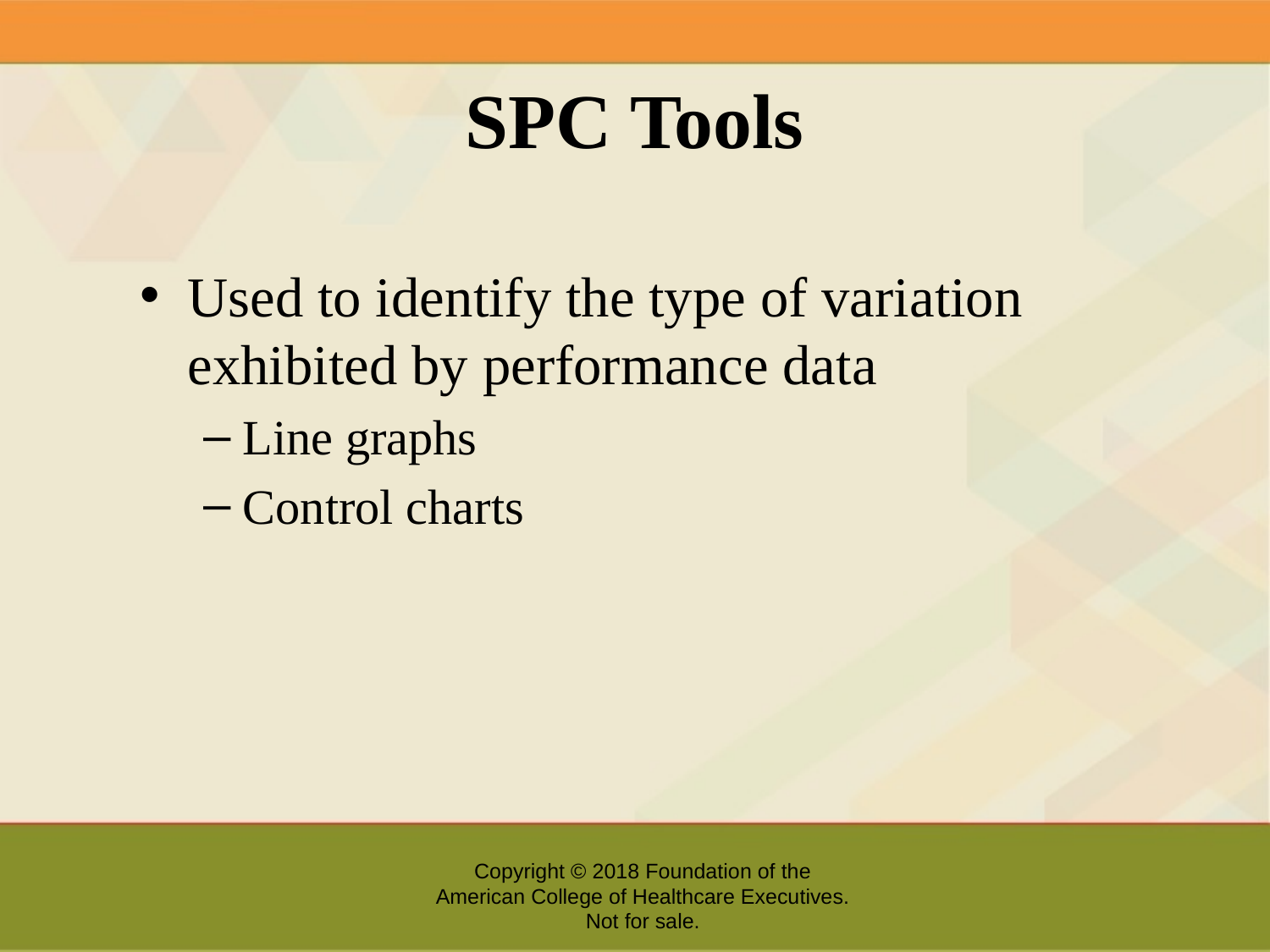

# SPC Tools
Used to identify the type of variation exhibited by performance data
Line graphs
Control charts